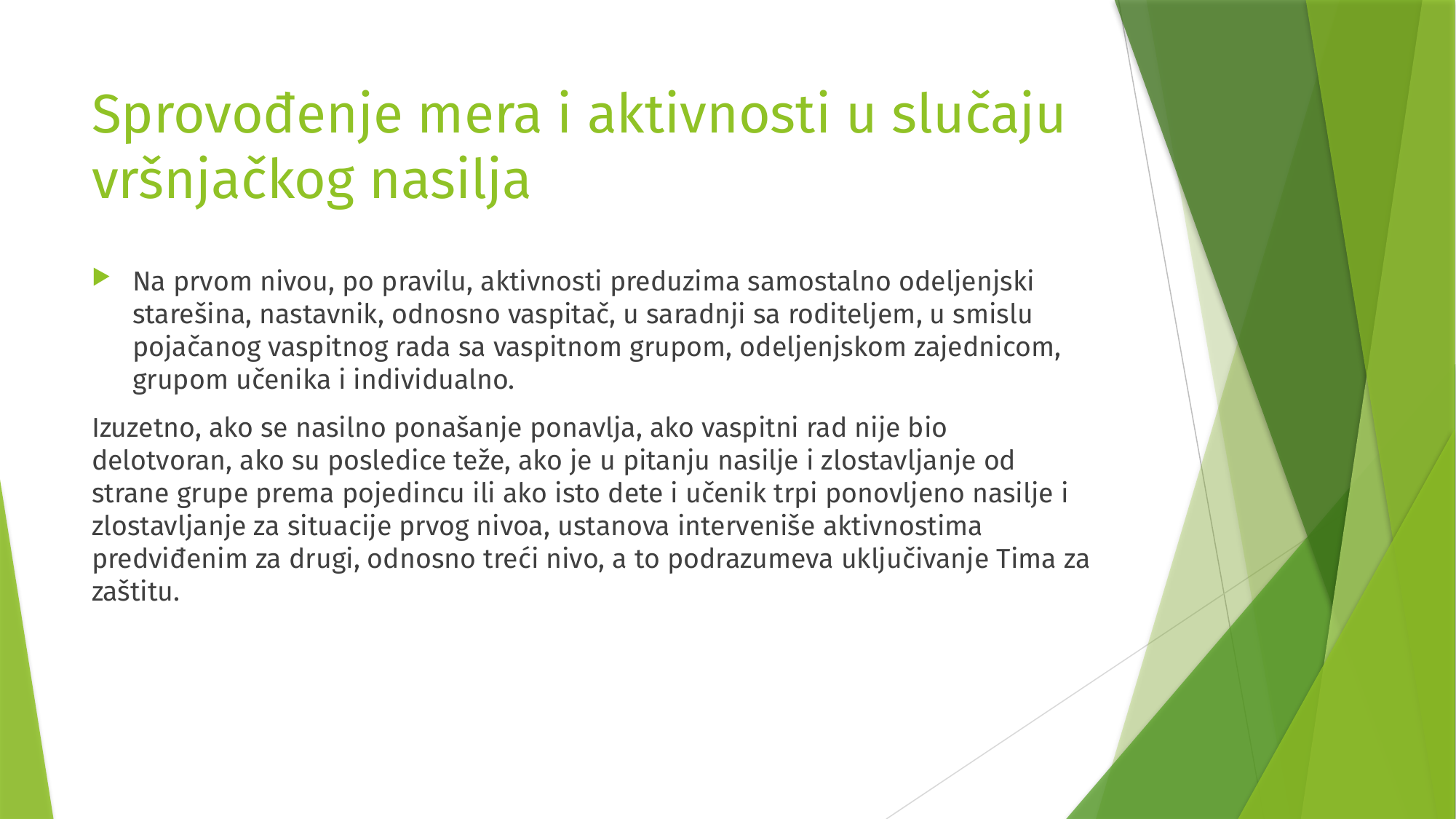

# Sprovođenje mera i aktivnosti u slučaju vršnjačkog nasilja
Na prvom nivou, po pravilu, aktivnosti preduzima samostalno odeljenjski starešina, nastavnik, odnosno vaspitač, u saradnji sa roditeljem, u smislu pojačanog vaspitnog rada sa vaspitnom grupom, odeljenjskom zajednicom, grupom učenika i individualno.
Izuzetno, ako se nasilno ponašanje ponavlja, ako vaspitni rad nije bio delotvoran, ako su posledice teže, ako je u pitanju nasilje i zlostavljanje od strane grupe prema pojedincu ili ako isto dete i učenik trpi ponovljeno nasilje i zlostavljanje za situacije prvog nivoa, ustanova interveniše aktivnostima predviđenim za drugi, odnosno treći nivo, a to podrazumeva uključivanje Tima za zaštitu.